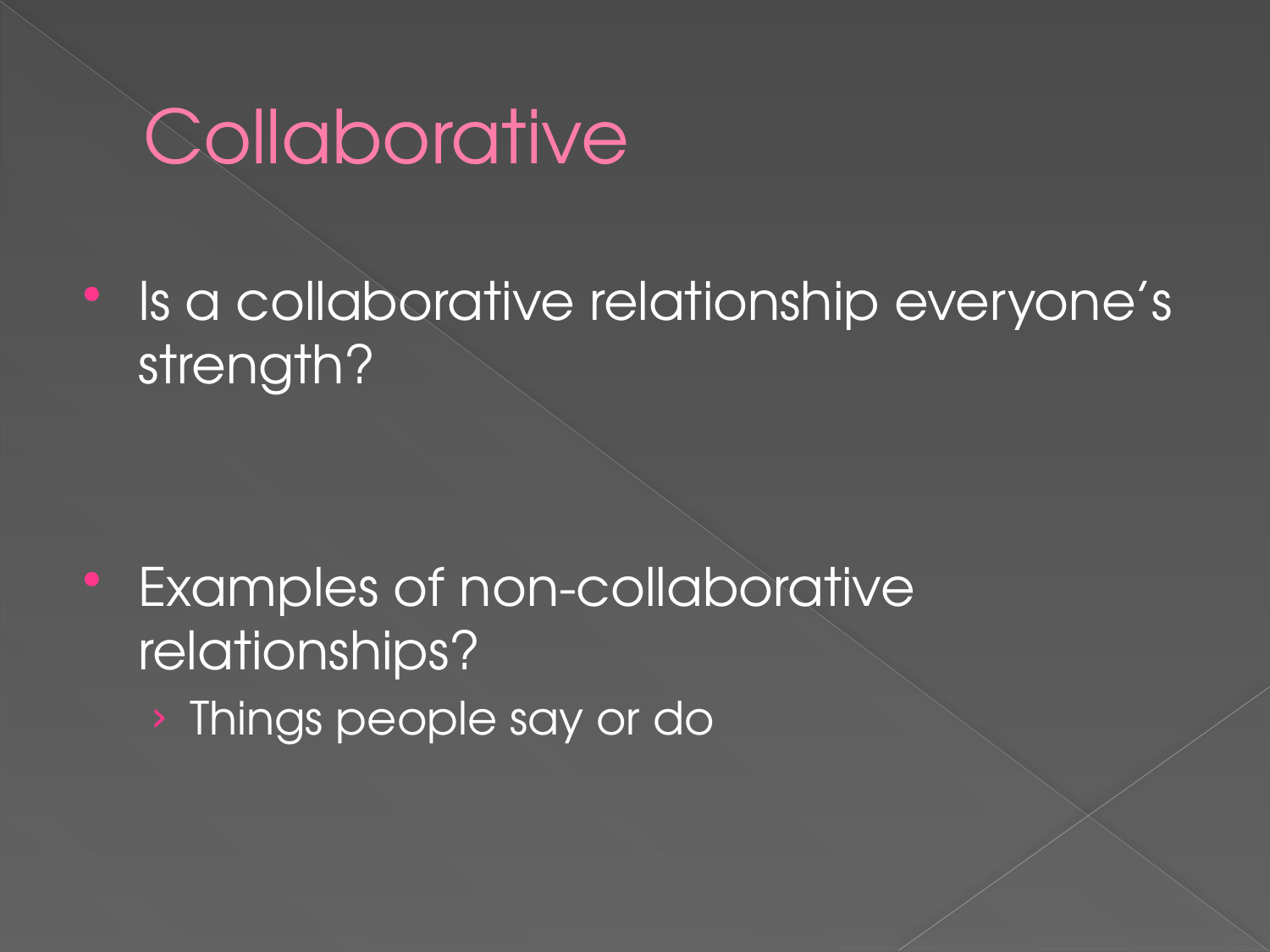

# Collaborative
Is a collaborative relationship everyone’s strength?

Examples of non-collaborative relationships?
Things people say or do